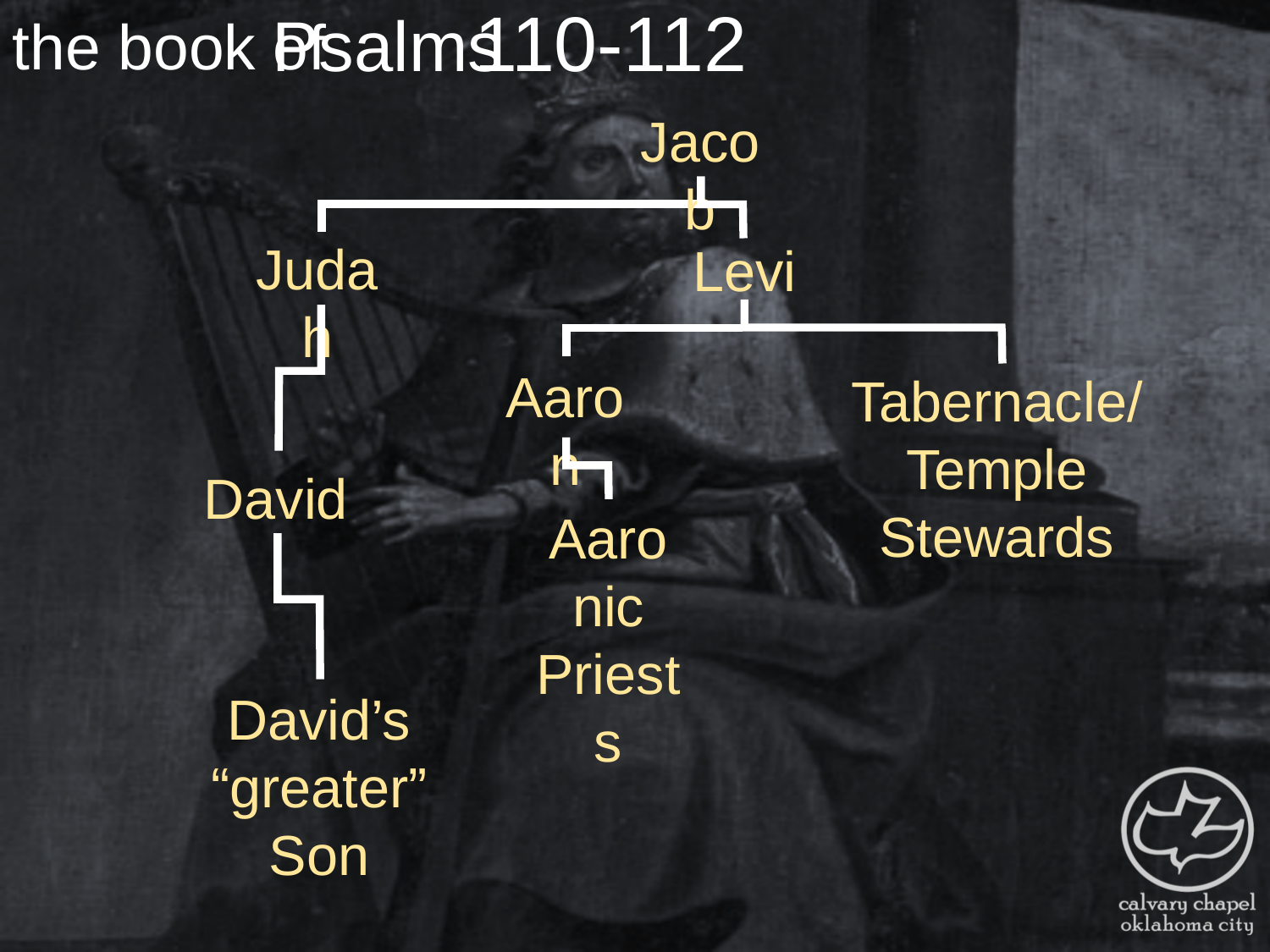

the book of
110-112
Psalms
Jacob

Judah
Levi

Aaron
Tabernacle/Temple Stewards

David
Aaronic Priests

David’s “greater” Son